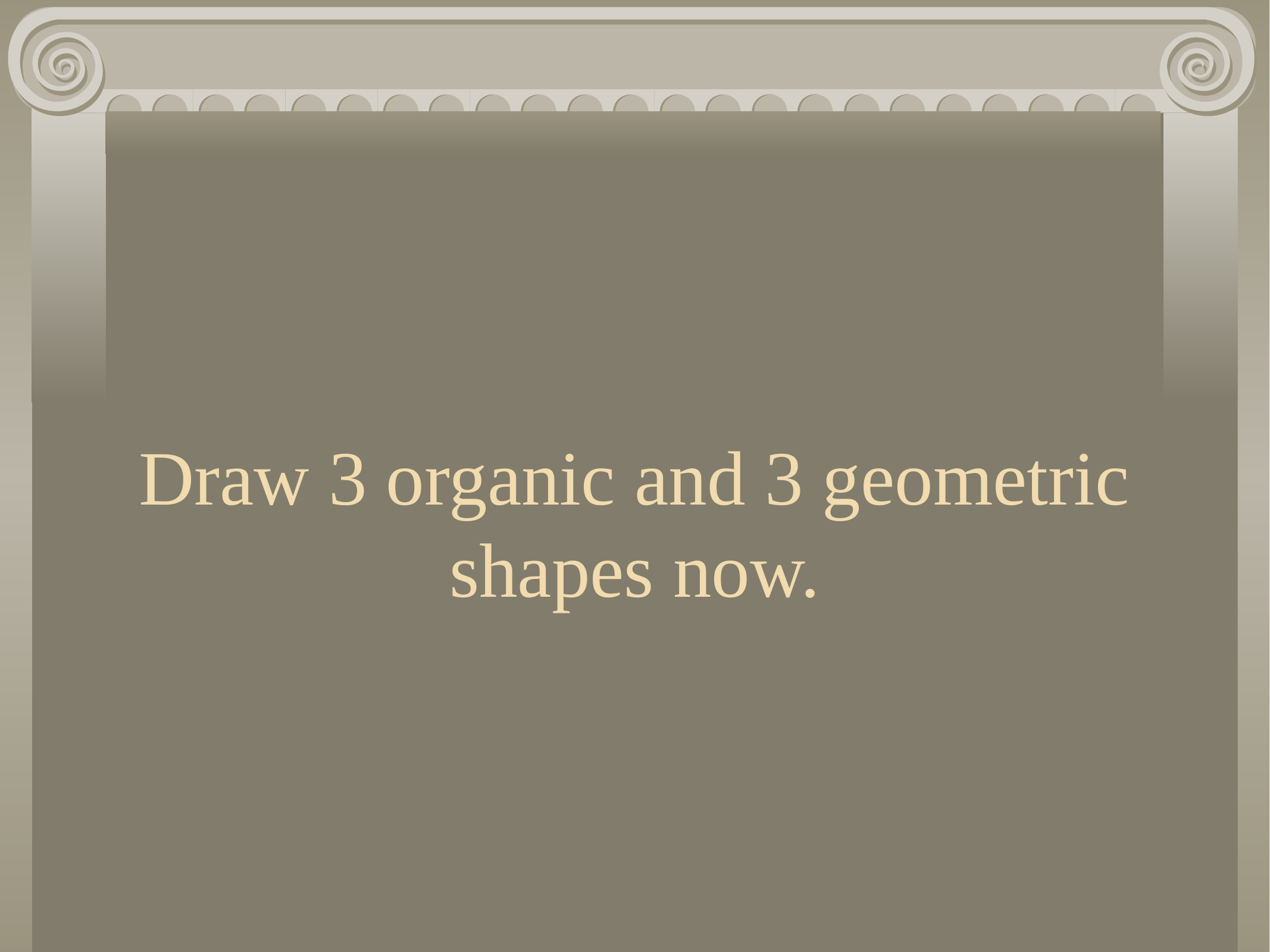

# Draw 3 organic and 3 geometric shapes now.
19